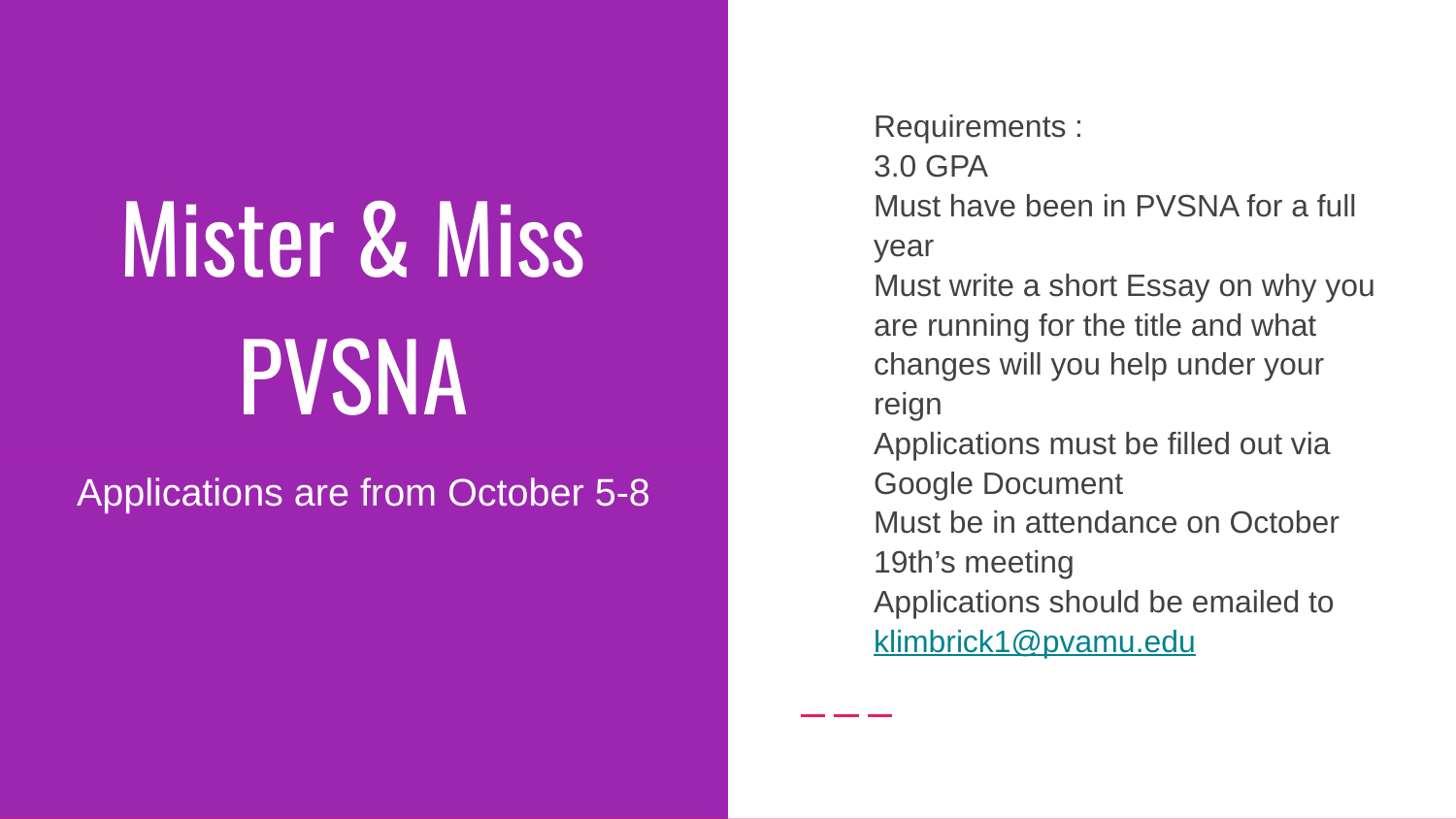

# Mister & Miss
PVSNA
Requirements :
3.0 GPA
Must have been in PVSNA for a full year
Must write a short Essay on why you are running for the title and what changes will you help under your reign
Applications must be filled out via Google Document
Must be in attendance on October 19th’s meeting
Applications should be emailed to klimbrick1@pvamu.edu
Applications are from October 5-8